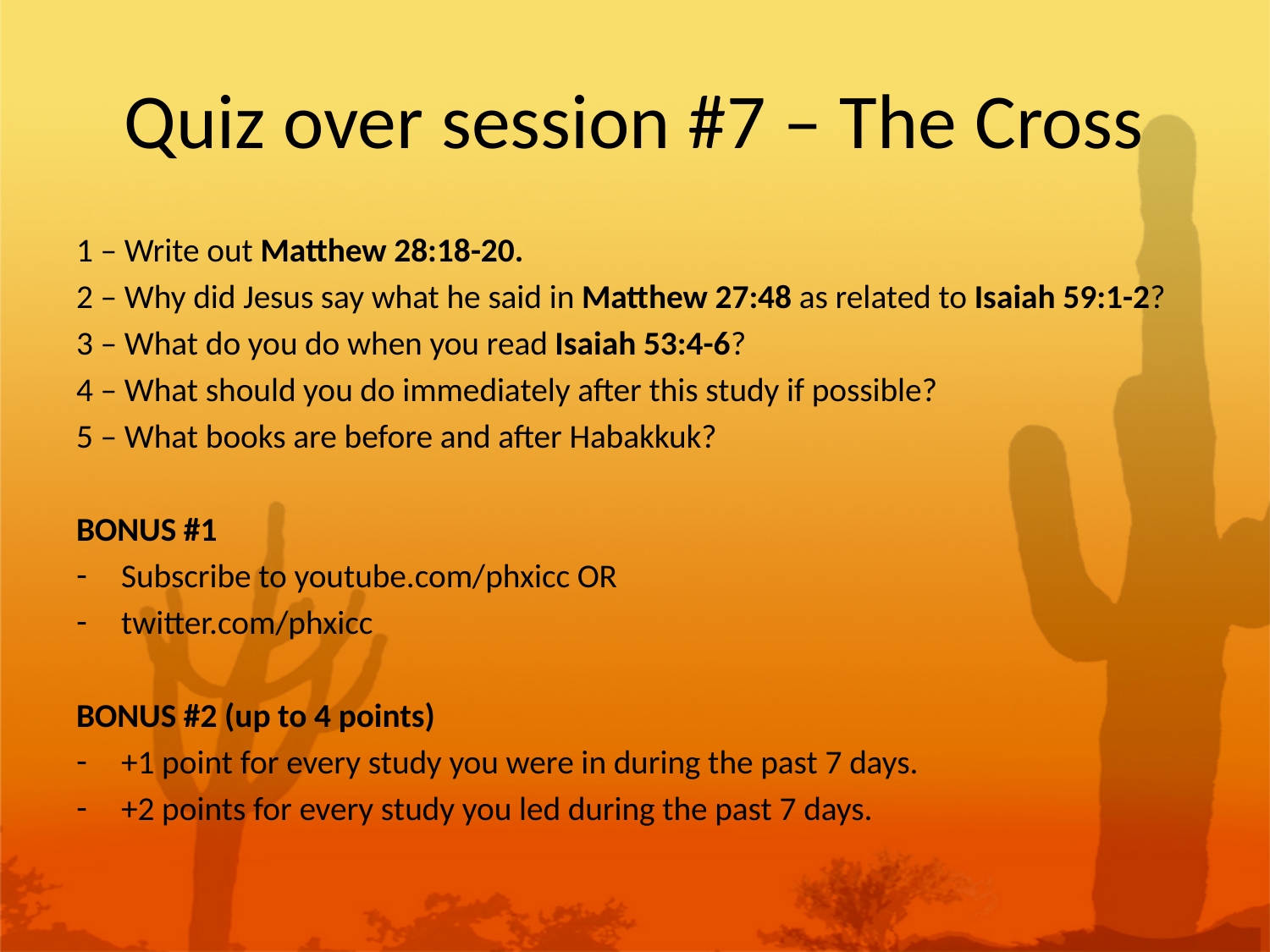

# Quiz over session #7 – The Cross
1 – Write out Matthew 28:18-20.
2 – Why did Jesus say what he said in Matthew 27:48 as related to Isaiah 59:1-2?
3 – What do you do when you read Isaiah 53:4-6?
4 – What should you do immediately after this study if possible?
5 – What books are before and after Habakkuk?

BONUS #1
Subscribe to youtube.com/phxicc OR
twitter.com/phxicc

BONUS #2 (up to 4 points)
+1 point for every study you were in during the past 7 days.
+2 points for every study you led during the past 7 days.